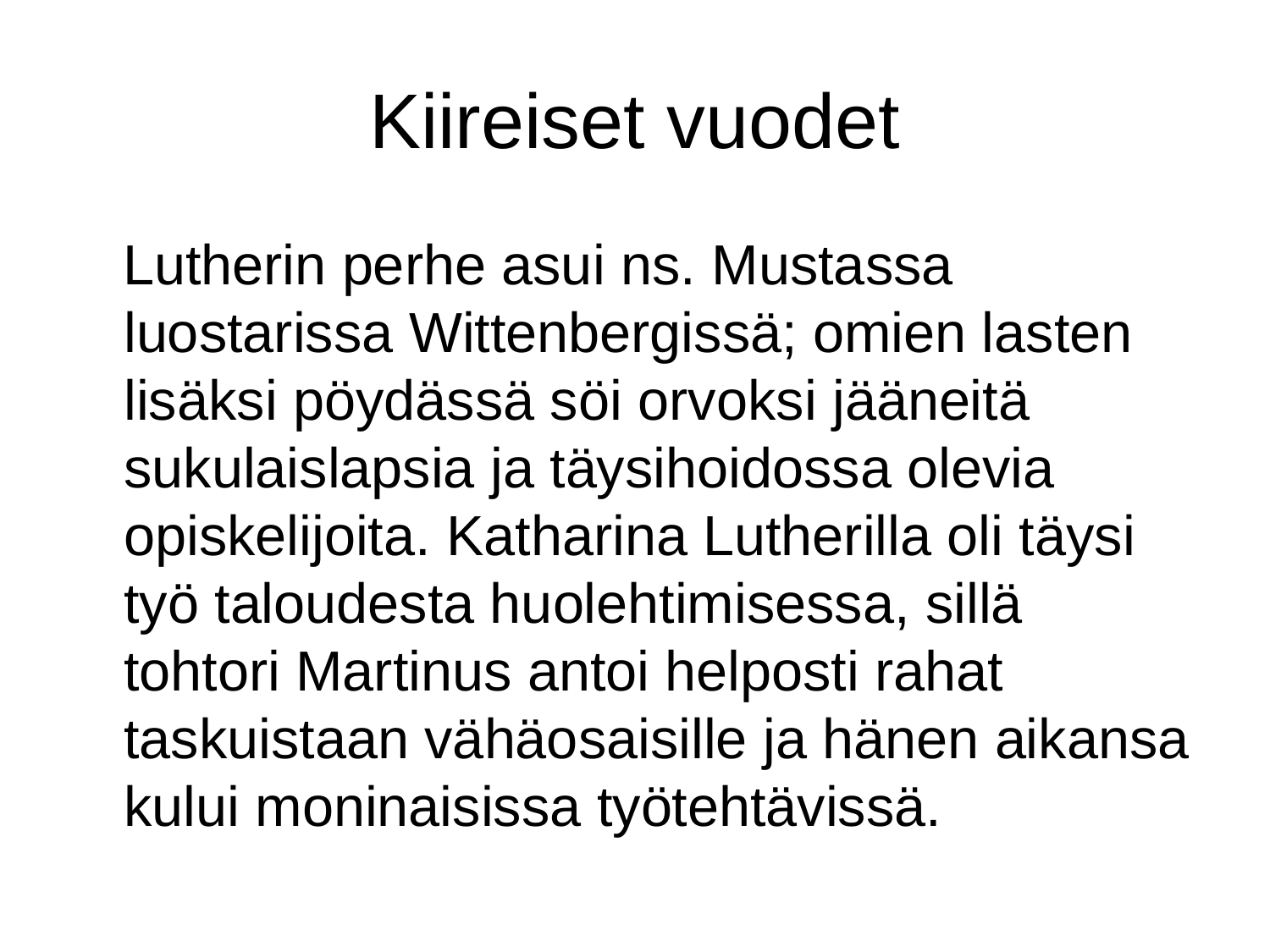

# Kiireiset vuodet
   Lutherin perhe asui ns. Mustassa luostarissa Wittenbergissä; omien lasten lisäksi pöydässä söi orvoksi jääneitä sukulaislapsia ja täysihoidossa olevia opiskelijoita. Katharina Lutherilla oli täysi työ taloudesta huolehtimisessa, sillä tohtori Martinus antoi helposti rahat taskuistaan vähäosaisille ja hänen aikansa kului moninaisissa työtehtävissä.